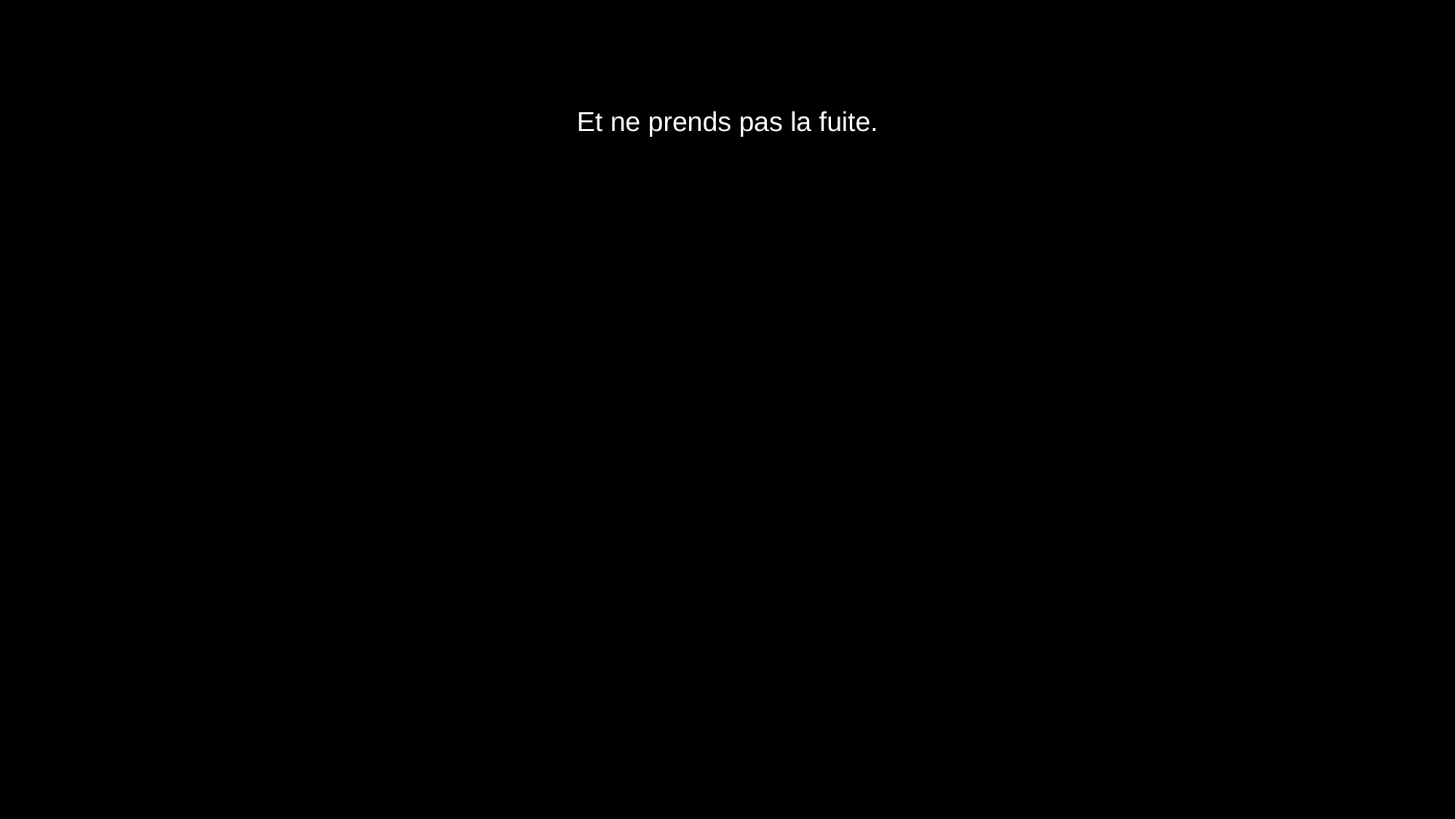

# Et ne prends pas la fuite.